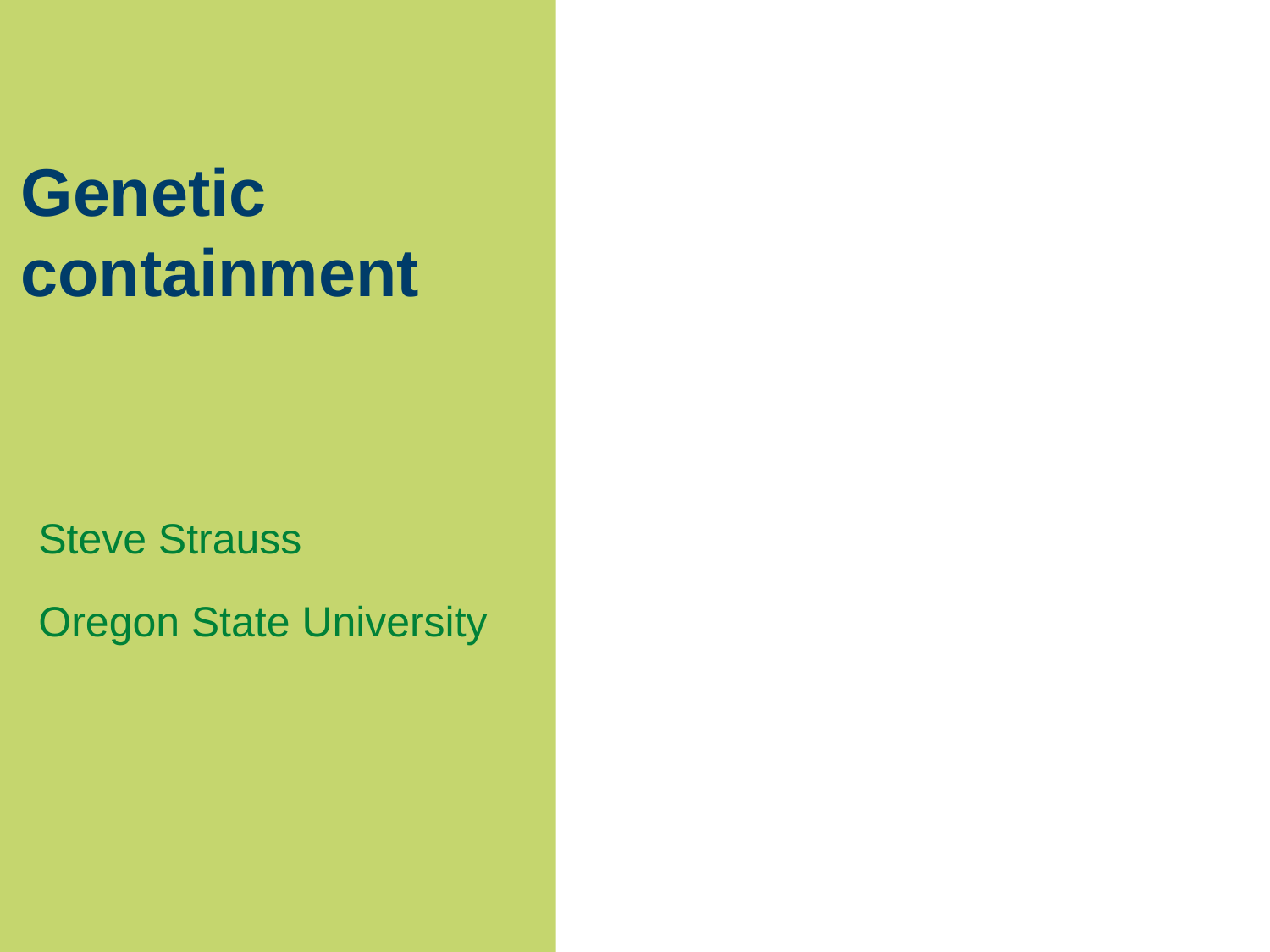

# Genetic containment
Steve Strauss
Oregon State University